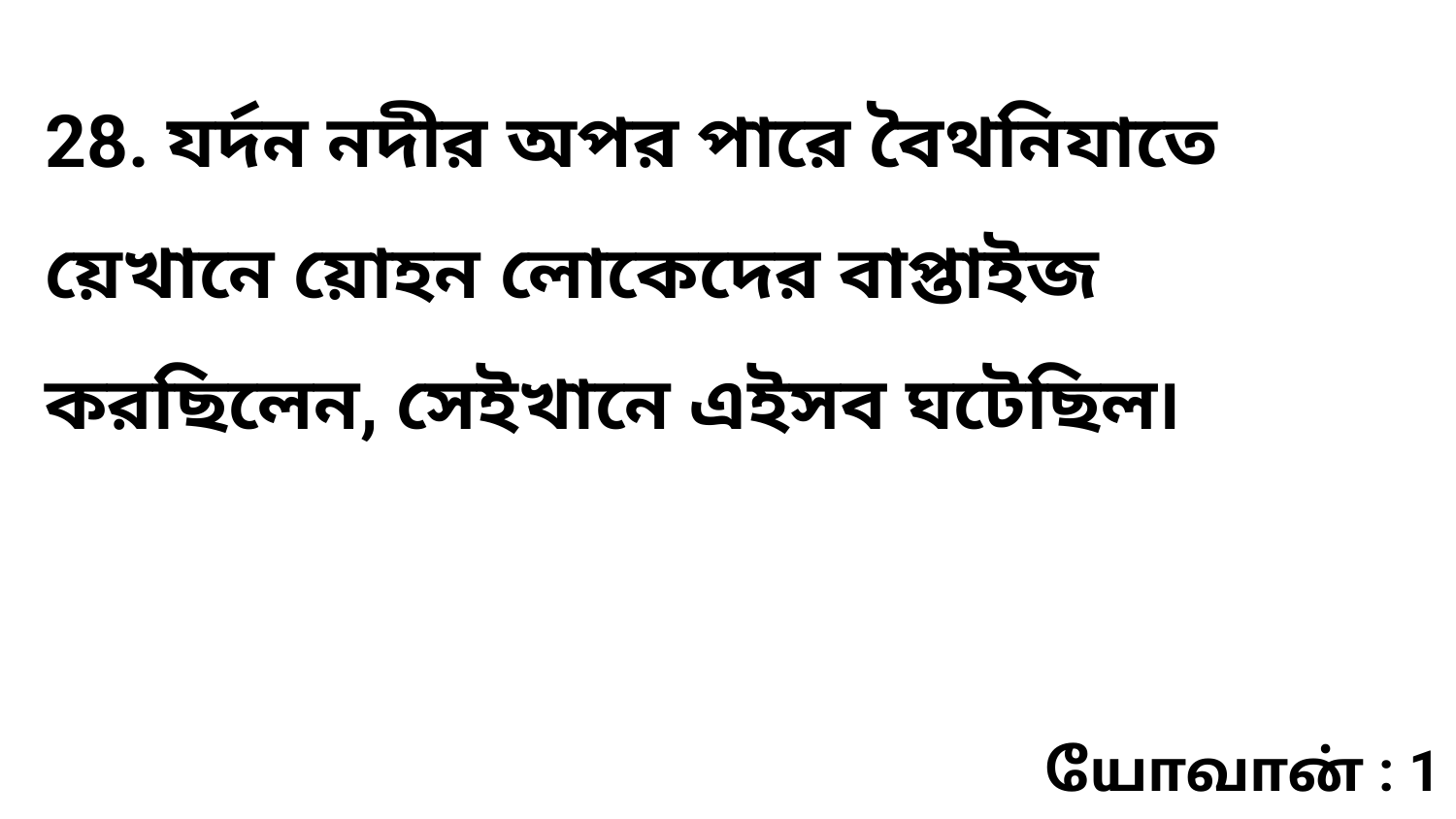

28. যর্দন নদীর অপর পারে বৈথনিযাতে য়েখানে য়োহন লোকেদের বাপ্তাইজ করছিলেন, সেইখানে এইসব ঘটেছিল৷
யோவான் : 1